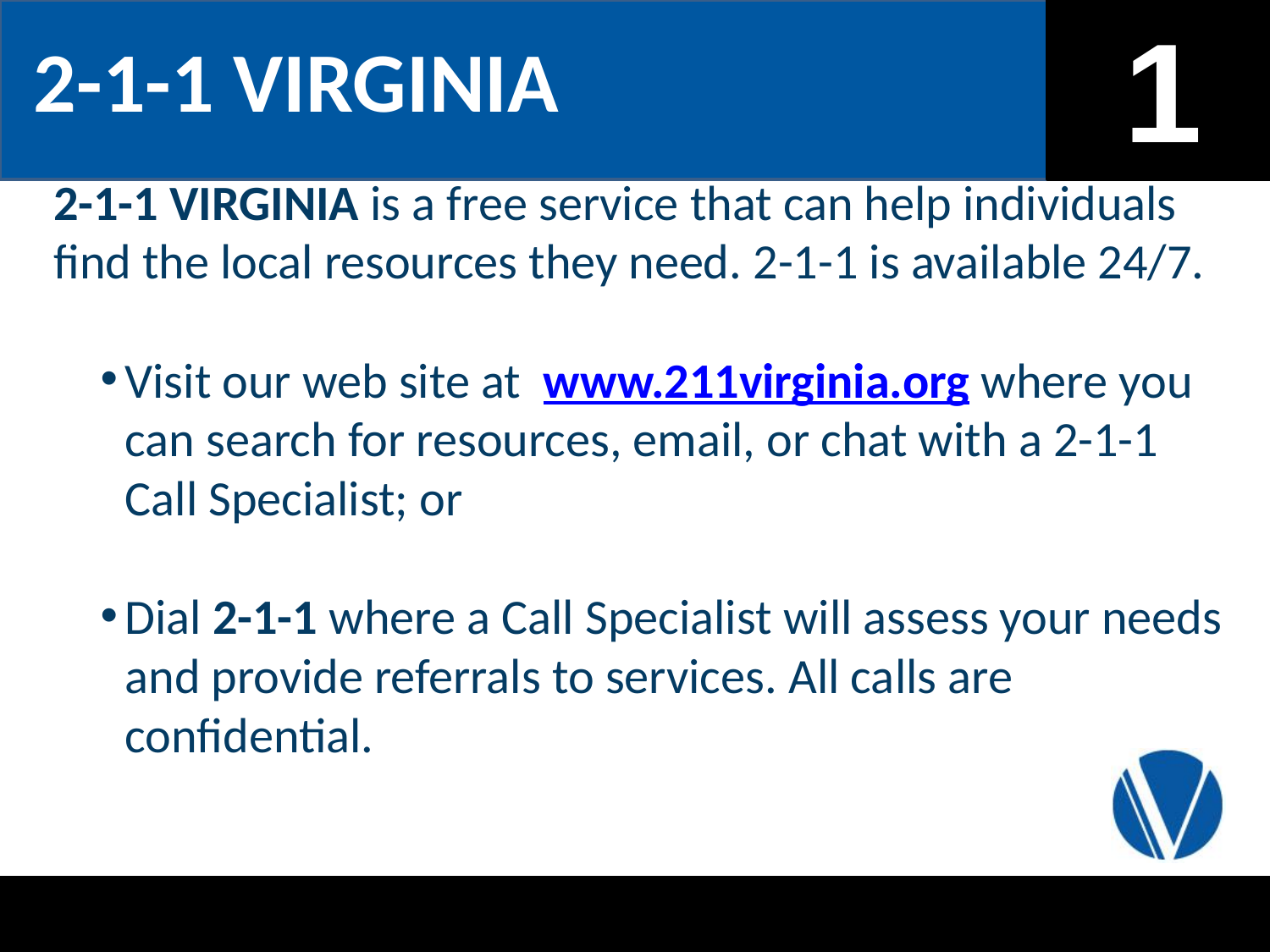

2-1-1 VIRGINIA
2-1-1 VIRGINIA is a free service that can help individuals find the local resources they need. 2-1-1 is available 24/7.

Visit our web site at  www.211virginia.org where you can search for resources, email, or chat with a 2-1-1 Call Specialist; or

Dial 2-1-1 where a Call Specialist will assess your needs and provide referrals to services. All calls are confidential.